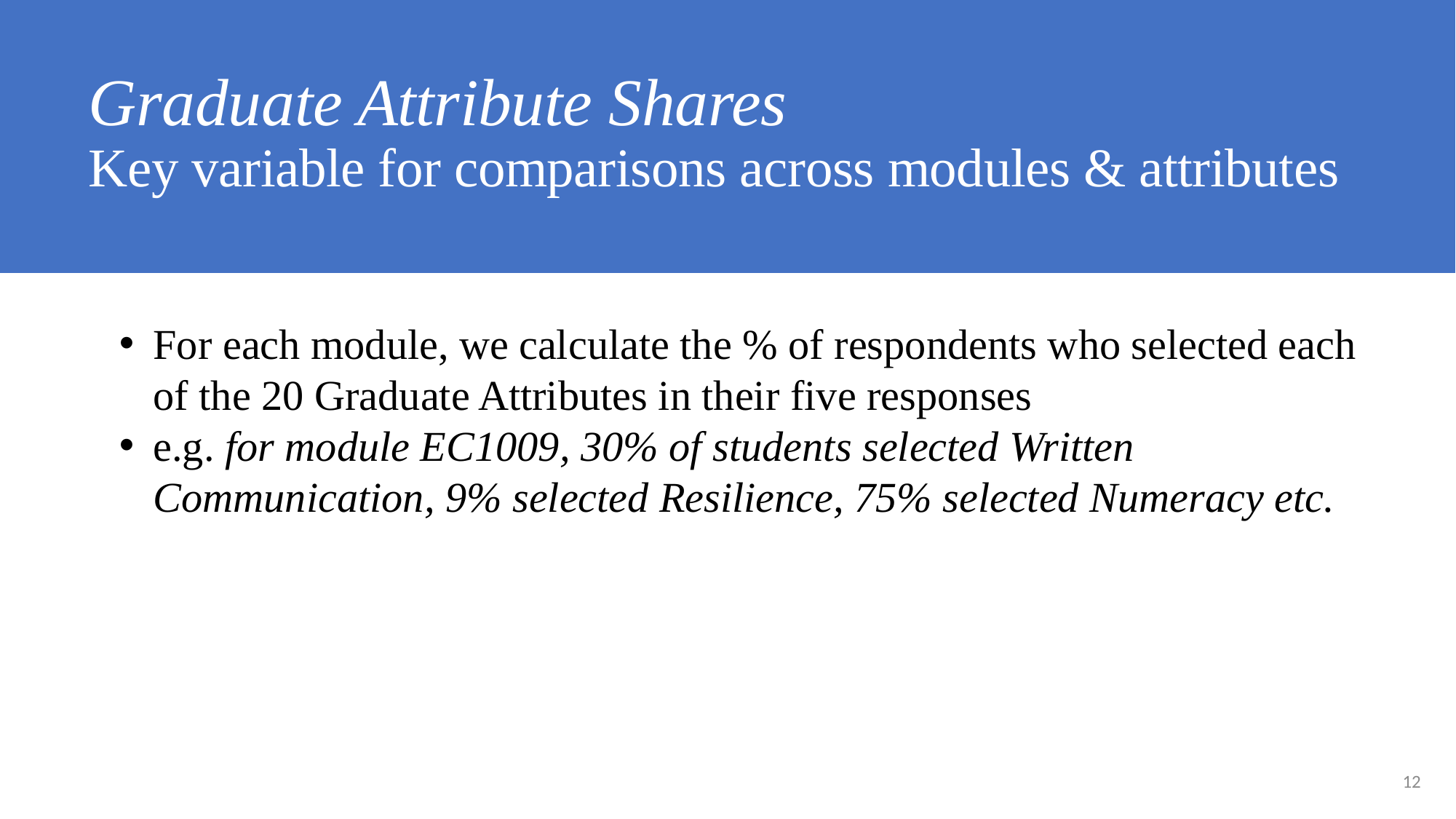

# Graduate Attribute Shares Key variable for comparisons across modules & attributes
For each module, we calculate the % of respondents who selected each of the 20 Graduate Attributes in their five responses
e.g. for module EC1009, 30% of students selected Written Communication, 9% selected Resilience, 75% selected Numeracy etc.

12